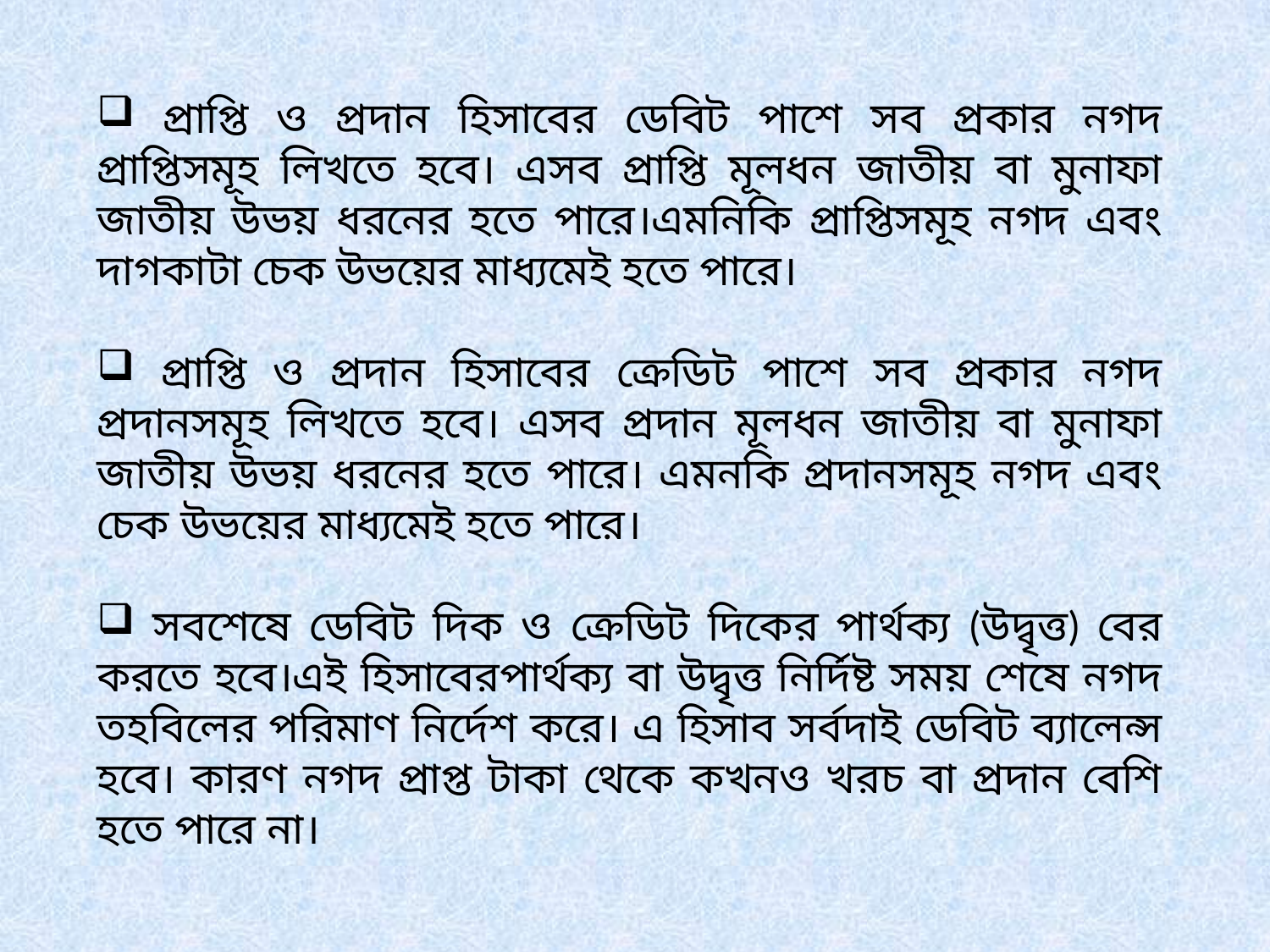

প্রাপ্তি ও প্রদান হিসাবের ডেবিট পাশে সব প্রকার নগদ প্রাপ্তিসমূহ লিখতে হবে। এসব প্রাপ্তি মূলধন জাতীয় বা মুনাফা জাতীয় উভয় ধরনের হতে পারে।এমনিকি প্রাপ্তিসমূহ নগদ এবং দাগকাটা চেক উভয়ের মাধ্যমেই হতে পারে।

 প্রাপ্তি ও প্রদান হিসাবের ক্রেডিট পাশে সব প্রকার নগদ প্রদানসমূহ লিখতে হবে। এসব প্রদান মূলধন জাতীয় বা মুনাফা জাতীয় উভয় ধরনের হতে পারে। এমনকি প্রদানসমূহ নগদ এবং চেক উভয়ের মাধ্যমেই হতে পারে।

 সবশেষে ডেবিট দিক ও ক্রেডিট দিকের পার্থক্য (উদ্বৃত্ত) বের করতে হবে।এই হিসাবেরপার্থক্য বা উদ্বৃত্ত নির্দিষ্ট সময় শেষে নগদ তহবিলের পরিমাণ নির্দেশ করে। এ হিসাব সর্বদাই ডেবিট ব্যালেন্স হবে। কারণ নগদ প্রাপ্ত টাকা থেকে কখনও খরচ বা প্রদান বেশি হতে পারে না।